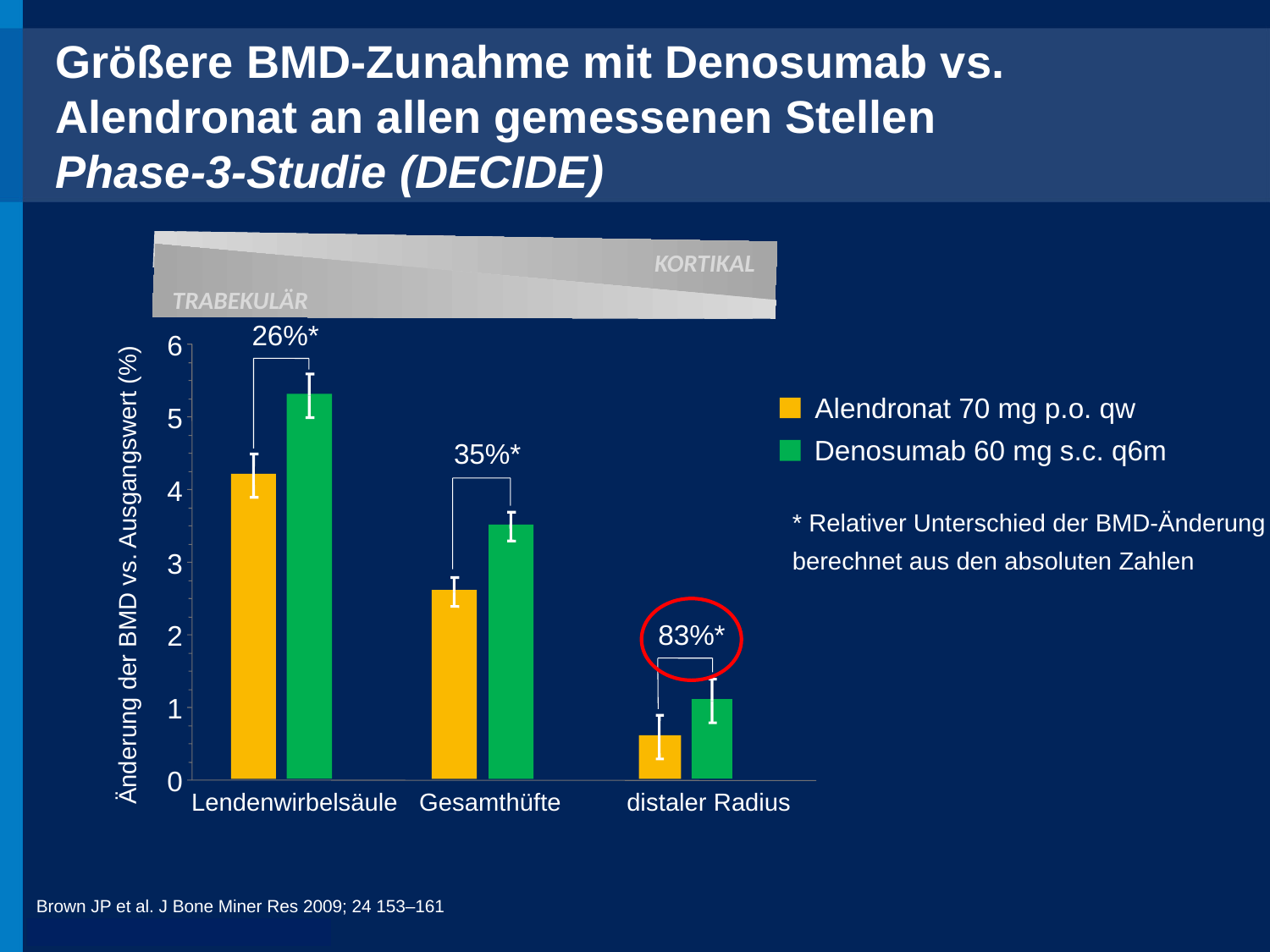

Größere BMD-Zunahme mit Denosumab vs. Alendronat an allen gemessenen Stellen
Phase-3-Studie (DECIDE)

KORTIKAL

TRABEKULÄR

26%*
6
5
4
3
2
1
0

Alendronat 70 mg p.o. qw

Denosumab 60 mg s.c. q6m

35%*

* Relativer Unterschied der BMD-Änderung
berechnet aus den absoluten Zahlen

Änderung der BMD vs. Ausgangswert (%)

83%*

Lendenwirbelsäule
Gesamthüfte
distaler Radius
Brown JP et al. J Bone Miner Res 2009; 24 153–161